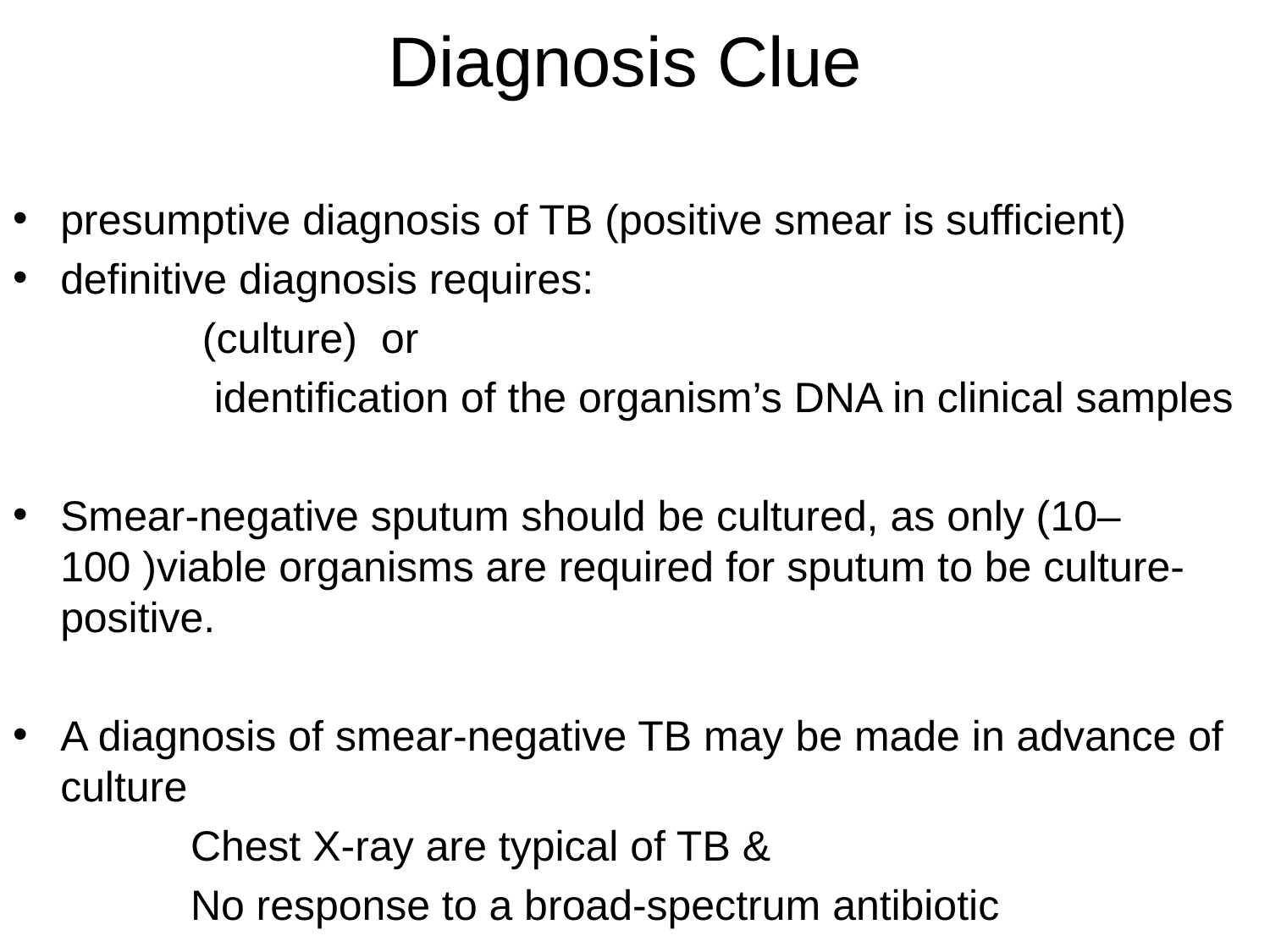

# Diagnosis Clue

presumptive diagnosis of TB (positive smear is sufficient)
definitive diagnosis requires:
                (culture)  or
                 identification of the organism’s DNA in clinical samples

Smear-negative sputum should be cultured, as only (10–100 )viable organisms are required for sputum to be culture-positive.

A diagnosis of smear-negative TB may be made in advance of culture
               Chest X-ray are typical of TB &
               No response to a broad-spectrum antibiotic